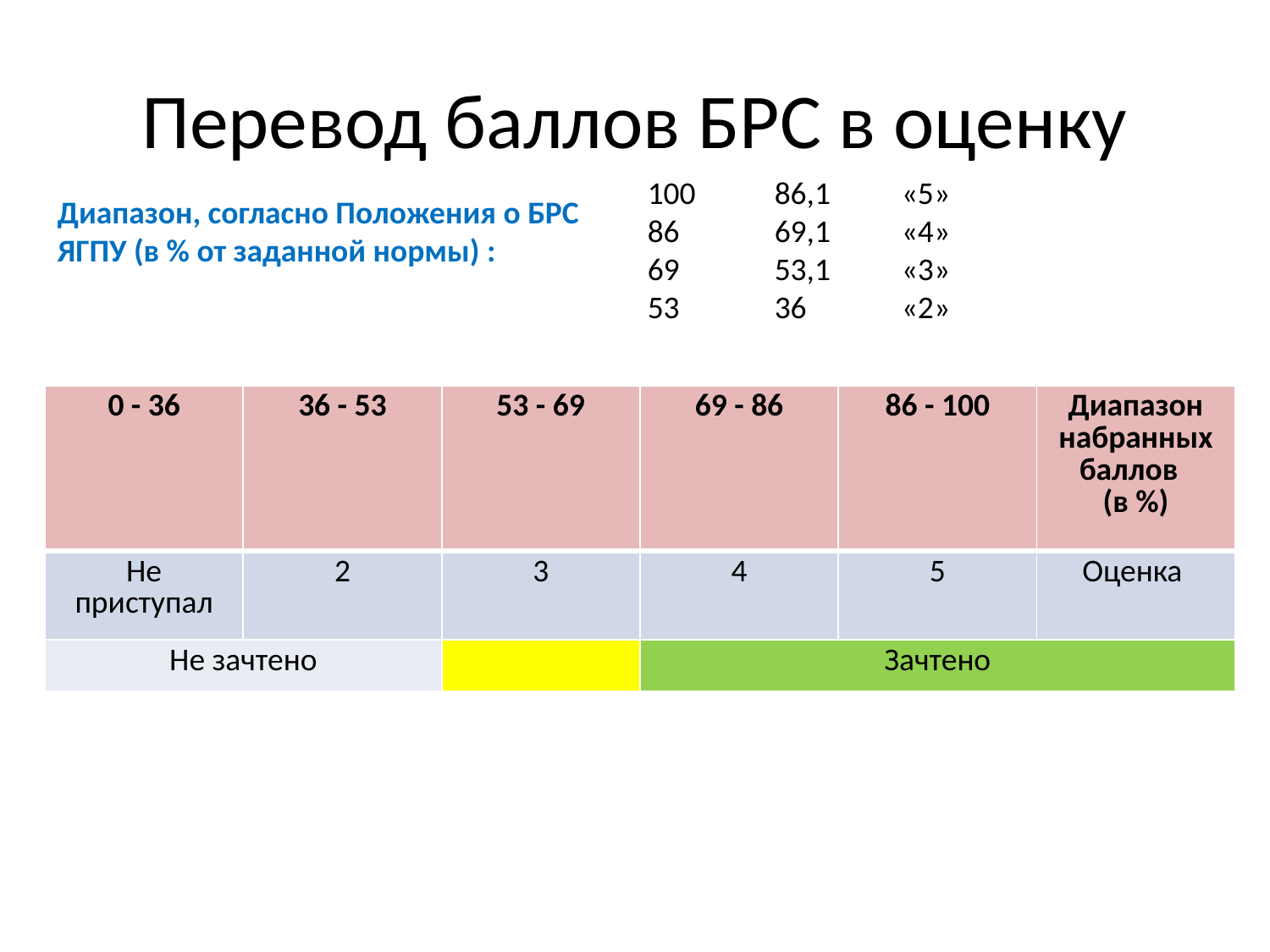

# Перевод баллов БРС в оценку
100	86,1	«5»
86	69,1	«4»
69	53,1	«3»
53	36	«2»
Диапазон, согласно Положения о БРС ЯГПУ (в % от заданной нормы) :
| 0 - 36 | 36 - 53 | 53 - 69 | 69 - 86 | 86 - 100 | Диапазон набранных баллов (в %) |
| --- | --- | --- | --- | --- | --- |
| Не приступал | 2 | 3 | 4 | 5 | Оценка |
| Не зачтено |  |  | Зачтено |  |  |